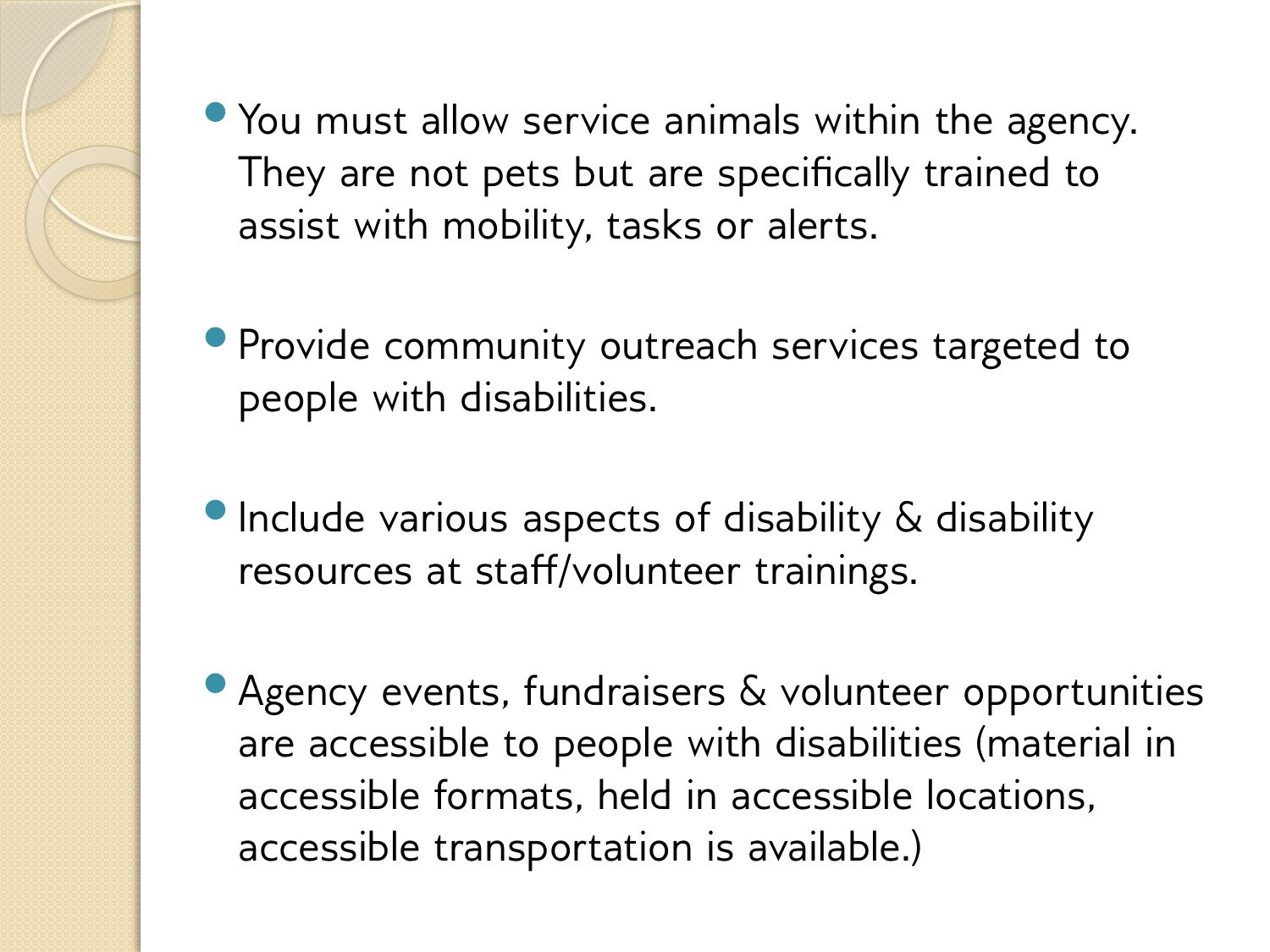

You must allow service animals within the agency.  They are not pets but are specifically trained to assist with mobility, tasks or alerts.

Provide community outreach services targeted to people with disabilities.

Include various aspects of disability & disability resources at staff/volunteer trainings.

Agency events, fundraisers & volunteer opportunities are accessible to people with disabilities (material in accessible formats, held in accessible locations, accessible transportation is available.)